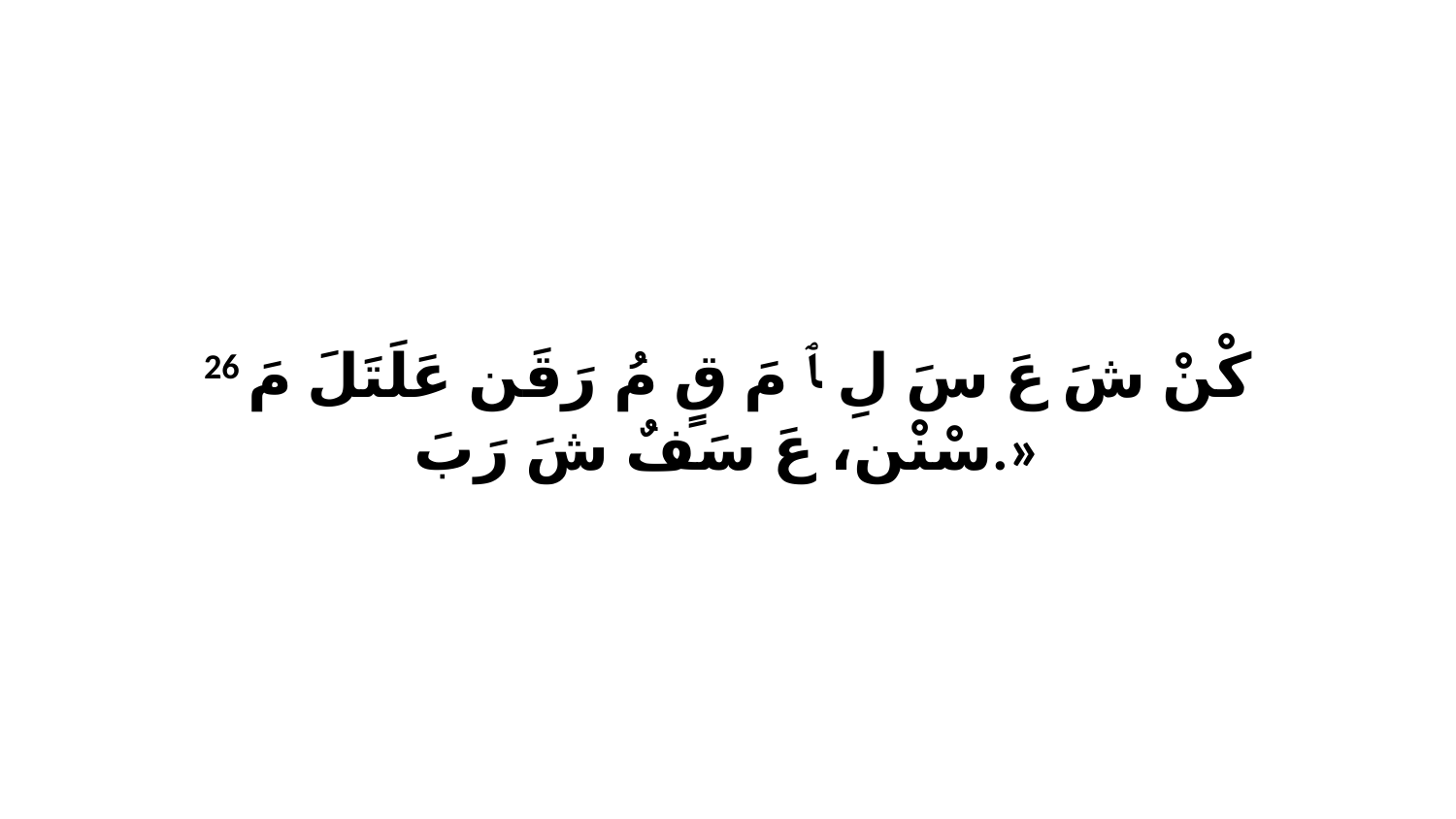

26 كْنْ شَ عَ سَ لِ ﭑ مَ قٍ مُ رَقَن عَلَتَلَ مَ سْنْن، عَ سَفٌ شَ رَبَ.»